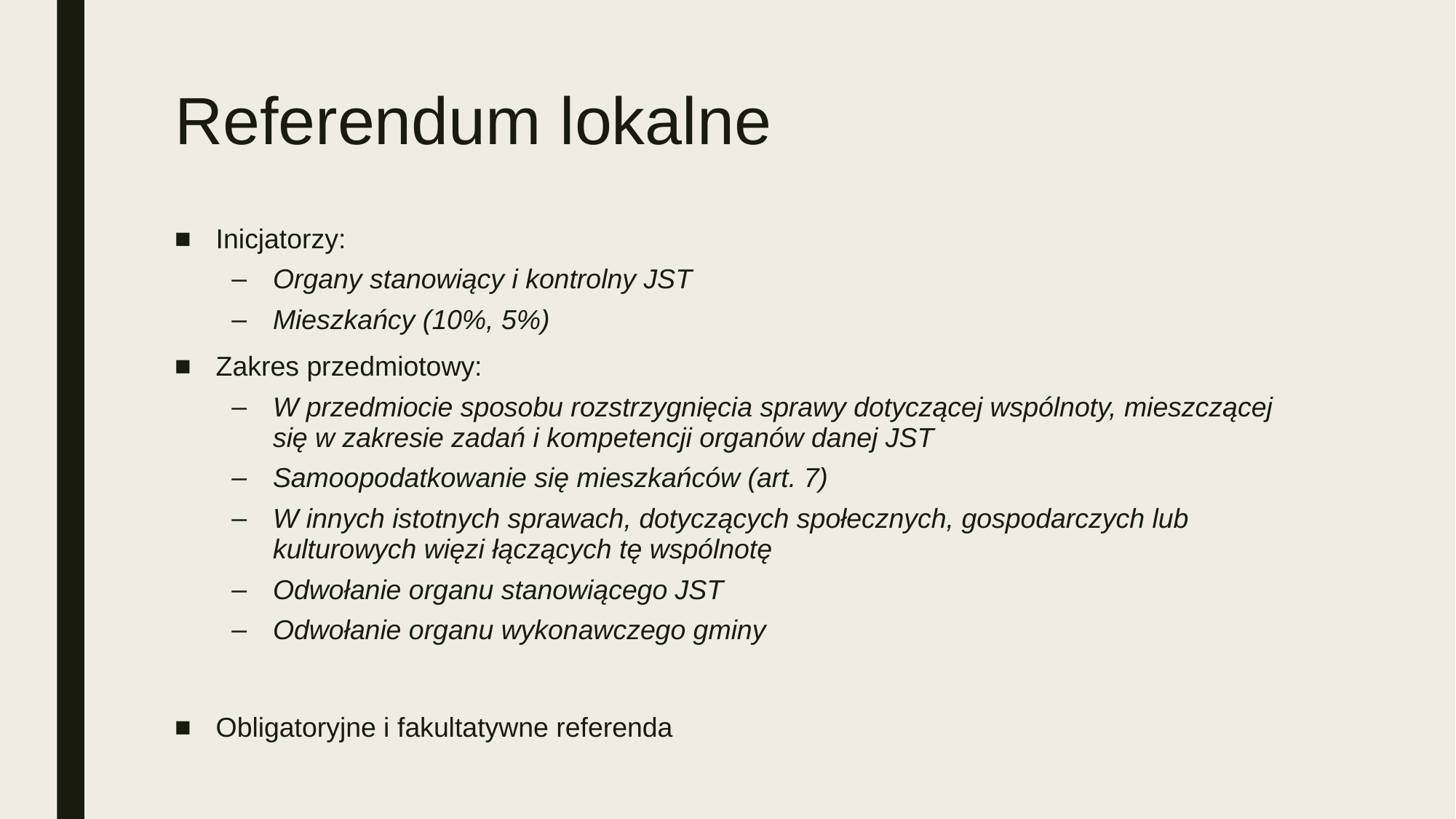

# Referendum lokalne
Inicjatorzy:
Organy stanowiący i kontrolny JST
Mieszkańcy (10%, 5%)
Zakres przedmiotowy:
W przedmiocie sposobu rozstrzygnięcia sprawy dotyczącej wspólnoty, mieszczącej się w zakresie zadań i kompetencji organów danej JST
Samoopodatkowanie się mieszkańców (art. 7)
W innych istotnych sprawach, dotyczących społecznych, gospodarczych lub kulturowych więzi łączących tę wspólnotę
Odwołanie organu stanowiącego JST
Odwołanie organu wykonawczego gminy

Obligatoryjne i fakultatywne referenda